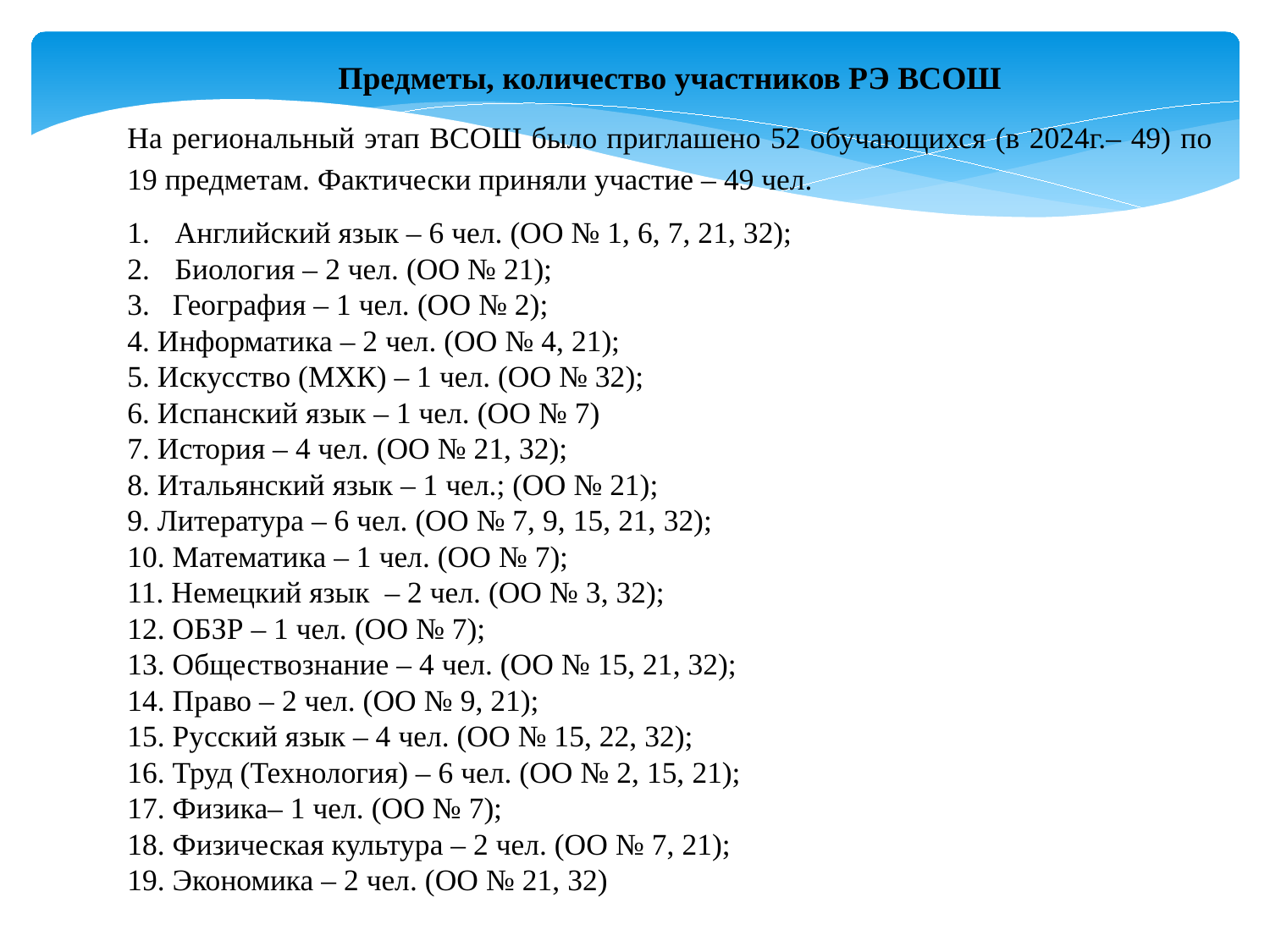

Предметы, количество участников РЭ ВСОШ
На региональный этап ВСОШ было приглашено 52 обучающихся (в 2024г.– 49) по 19 предметам. Фактически приняли участие – 49 чел.
Английский язык – 6 чел. (ОО № 1, 6, 7, 21, 32);
Биология – 2 чел. (ОО № 21);
3.   География – 1 чел. (ОО № 2);
4. Информатика – 2 чел. (ОО № 4, 21);
5. Искусство (МХК) – 1 чел. (ОО № 32);
6. Испанский язык – 1 чел. (ОО № 7)
7. История – 4 чел. (ОО № 21, 32);
8. Итальянский язык – 1 чел.; (ОО № 21);
9. Литература – 6 чел. (ОО № 7, 9, 15, 21, 32);
10. Математика – 1 чел. (ОО № 7);
11. Немецкий язык  – 2 чел. (ОО № 3, 32);
12. ОБЗР – 1 чел. (ОО № 7);
13. Обществознание – 4 чел. (ОО № 15, 21, 32);
14. Право – 2 чел. (ОО № 9, 21);
15. Русский язык – 4 чел. (ОО № 15, 22, 32);
16. Труд (Технология) – 6 чел. (ОО № 2, 15, 21);
17. Физика– 1 чел. (ОО № 7);
18. Физическая культура – 2 чел. (ОО № 7, 21);
19. Экономика – 2 чел. (ОО № 21, 32)